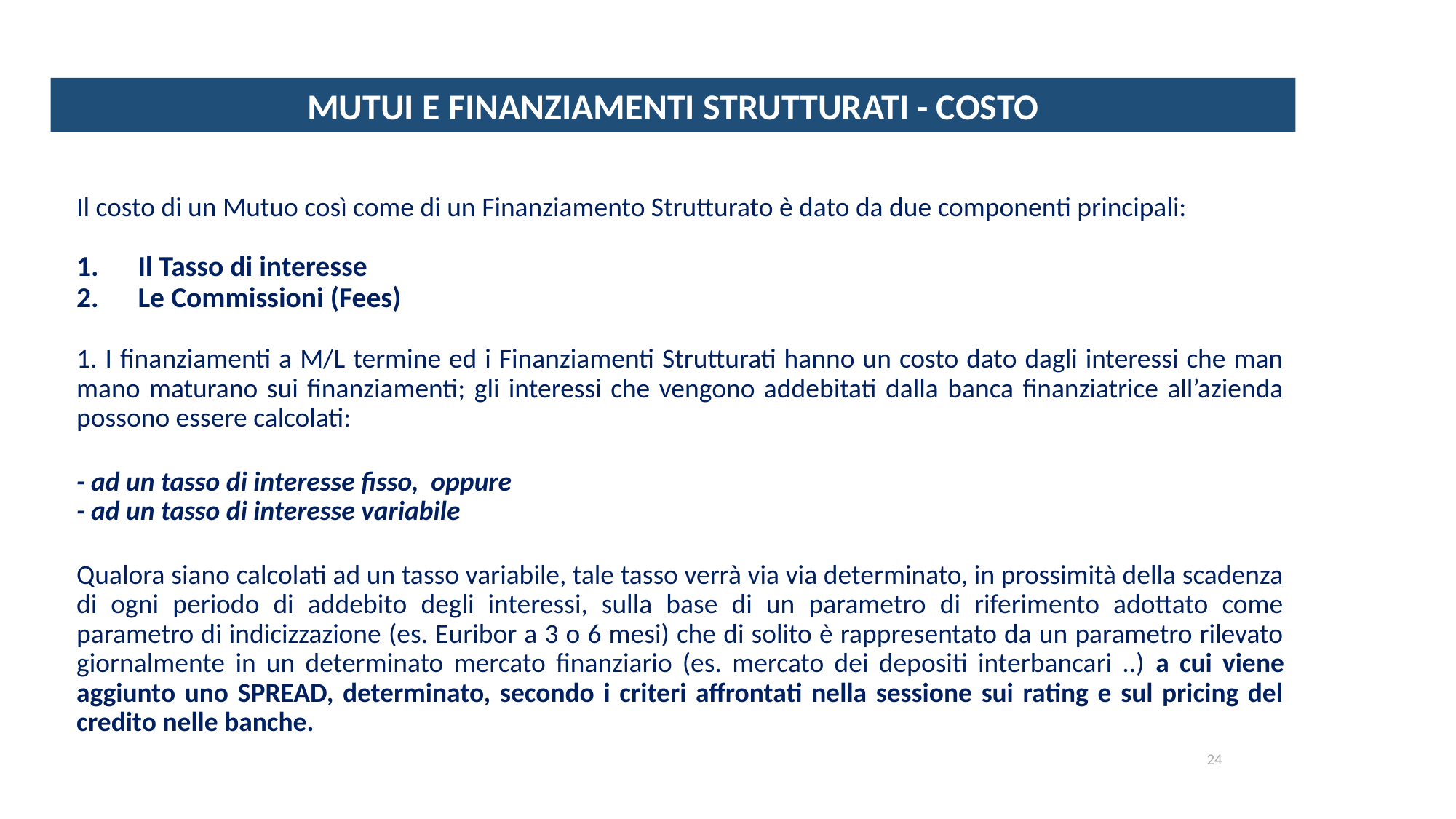

MUTUI E FINANZIAMENTI STRUTTURATI - COSTO

Il costo di un Mutuo così come di un Finanziamento Strutturato è dato da due componenti principali:

Il Tasso di interesse
Le Commissioni (Fees)

1. I finanziamenti a M/L termine ed i Finanziamenti Strutturati hanno un costo dato dagli interessi che man mano maturano sui finanziamenti; gli interessi che vengono addebitati dalla banca finanziatrice all’azienda possono essere calcolati:

- ad un tasso di interesse fisso,  oppure
- ad un tasso di interesse variabile

Qualora siano calcolati ad un tasso variabile, tale tasso verrà via via determinato, in prossimità della scadenza di ogni periodo di addebito degli interessi, sulla base di un parametro di riferimento adottato come parametro di indicizzazione (es. Euribor a 3 o 6 mesi) che di solito è rappresentato da un parametro rilevato giornalmente in un determinato mercato finanziario (es. mercato dei depositi interbancari ..) a cui viene aggiunto uno SPREAD, determinato, secondo i criteri affrontati nella sessione sui rating e sul pricing del credito nelle banche.

24